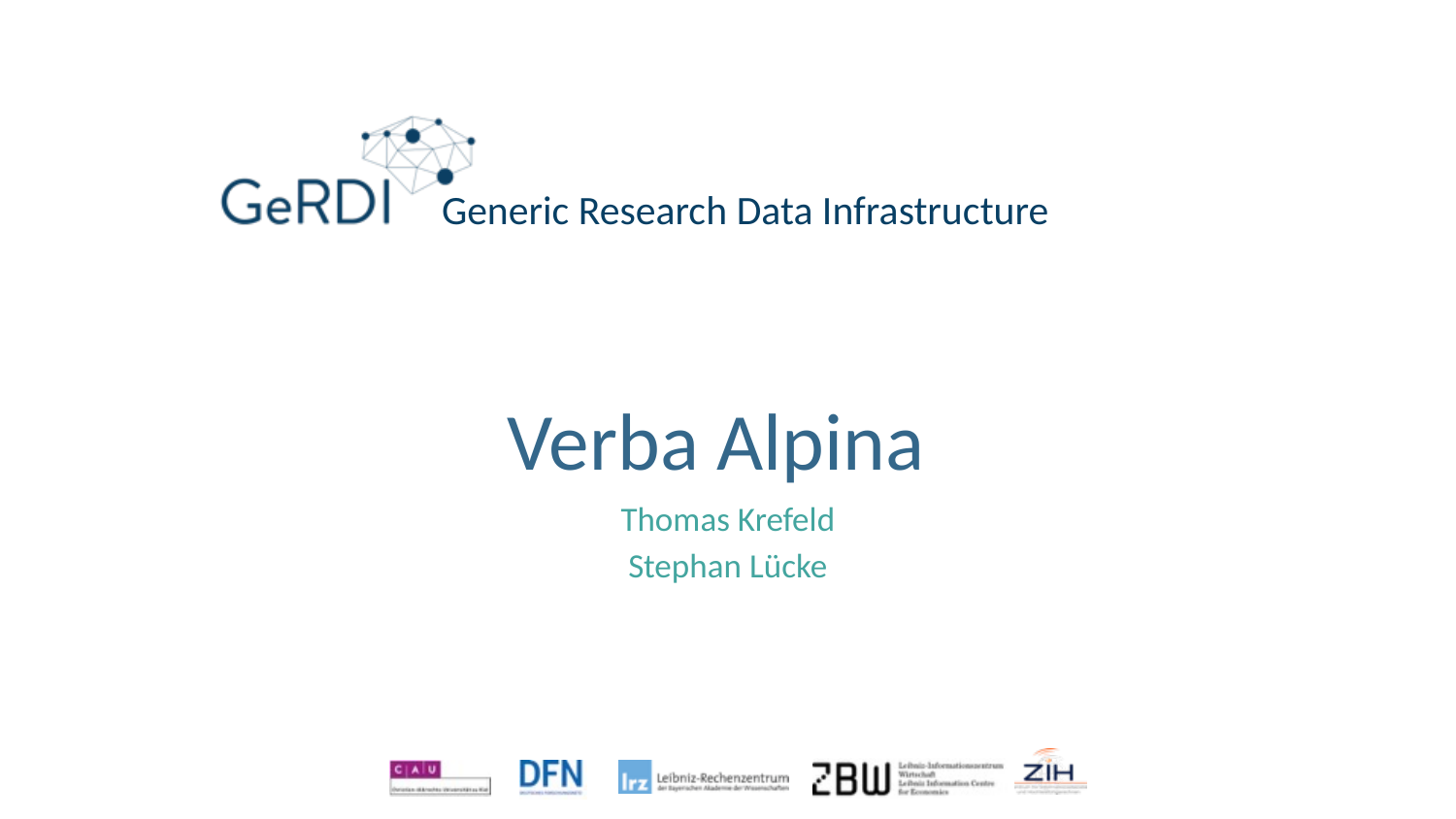

# Verba Alpina
Thomas Krefeld
Stephan Lücke